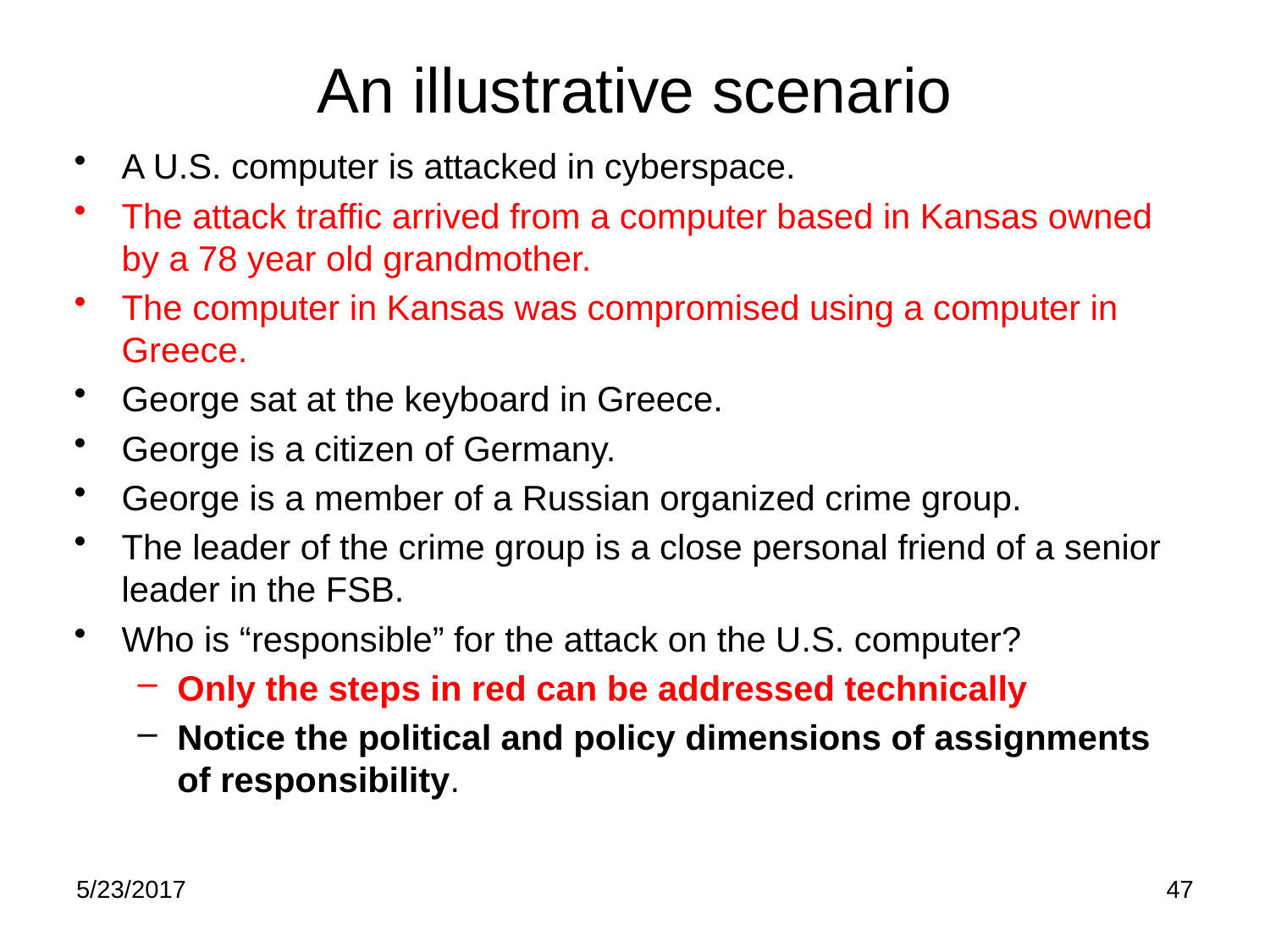

# An illustrative scenario
A U.S. computer is attacked in cyberspace.
The attack traffic arrived from a computer based in Kansas owned by a 78 year old grandmother.
The computer in Kansas was compromised using a computer in Greece.
George sat at the keyboard in Greece.
George is a citizen of Germany.
George is a member of a Russian organized crime group.
The leader of the crime group is a close personal friend of a senior leader in the FSB.
Who is “responsible” for the attack on the U.S. computer?
Only the steps in red can be addressed technically
Notice the political and policy dimensions of assignments of responsibility.
5/23/2017
47